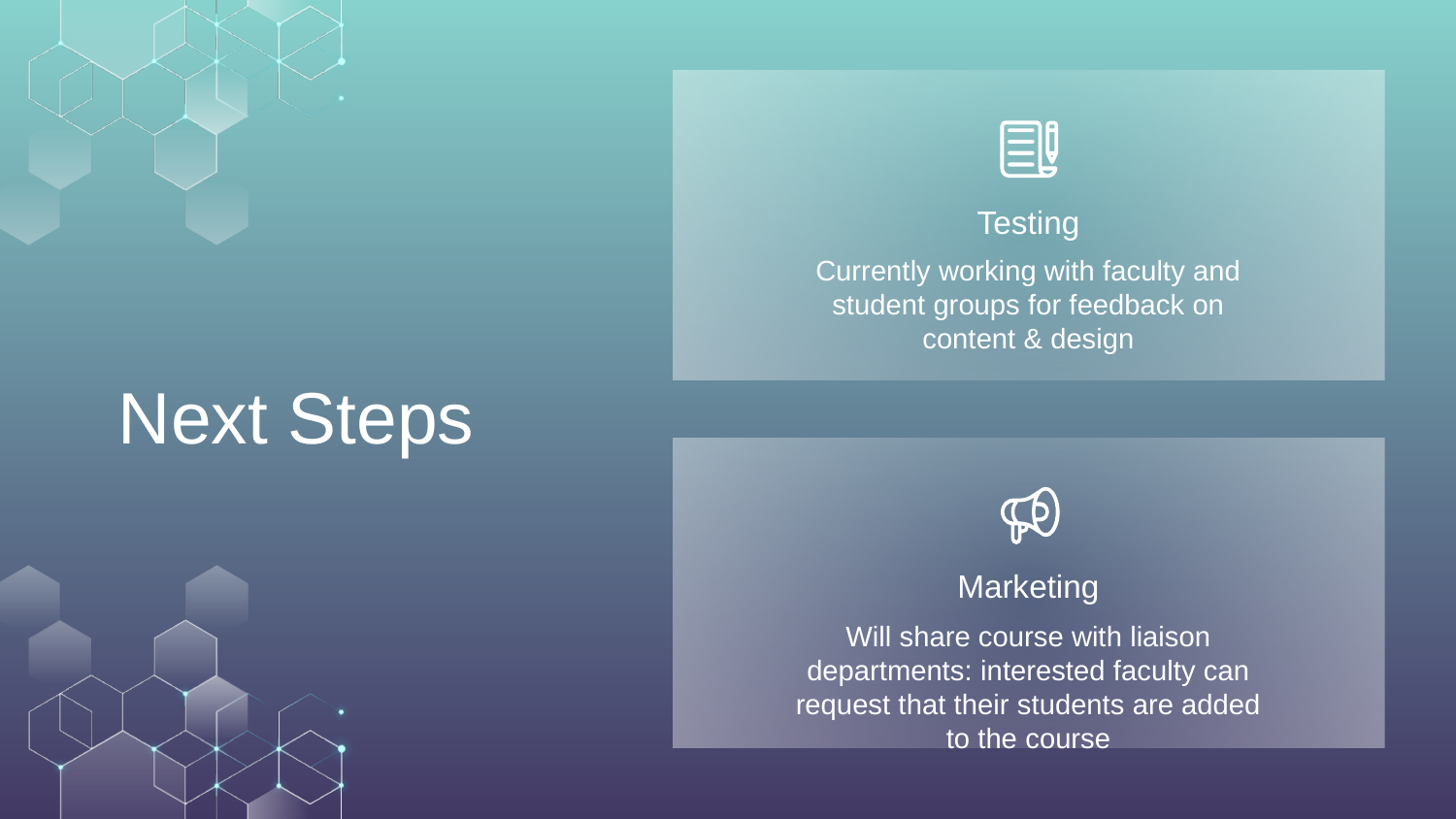

Testing
Currently working with faculty and student groups for feedback on content & design
# Next Steps

Marketing
Will share course with liaison departments: interested faculty can request that their students are added to the course